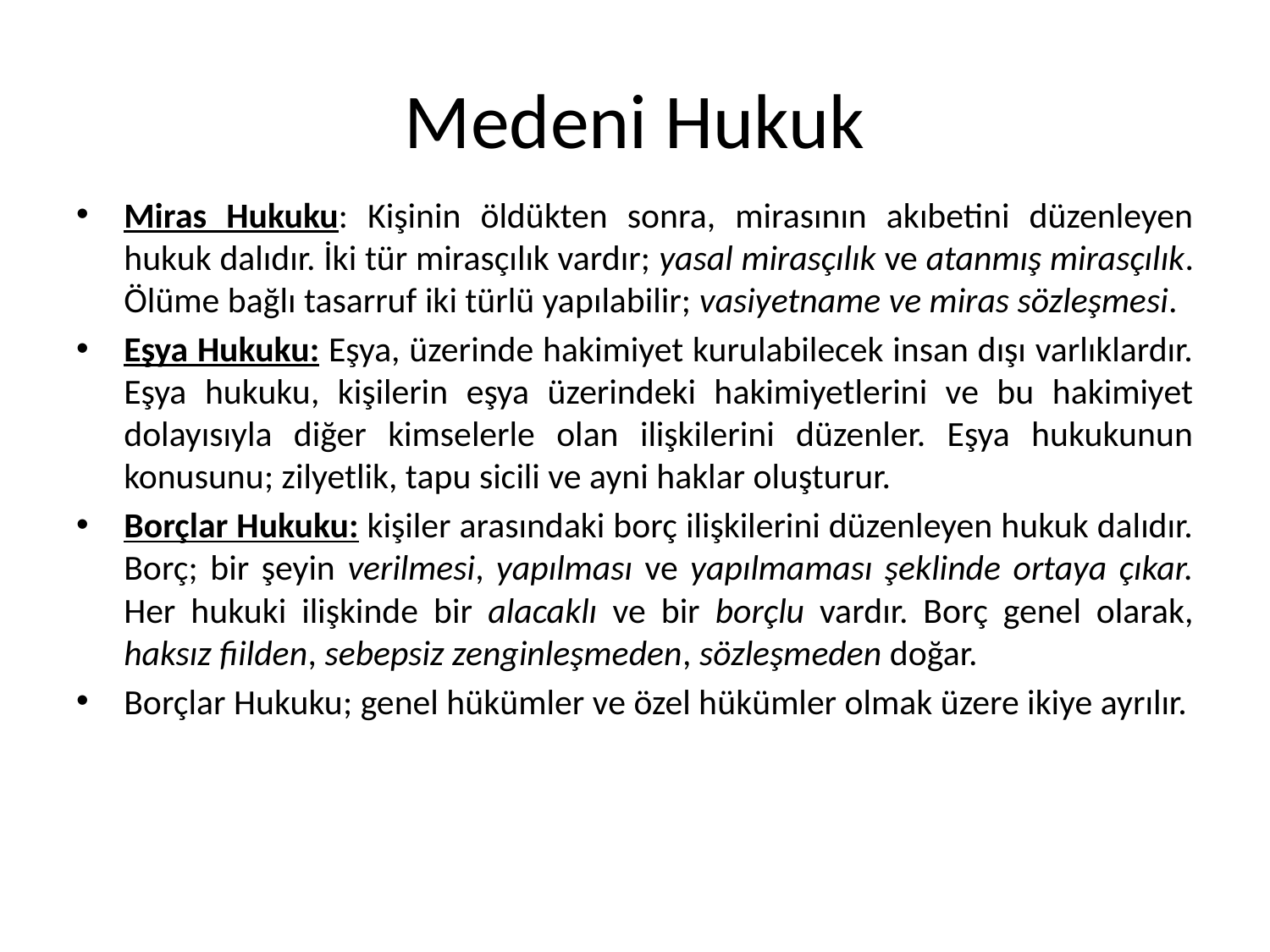

# Medeni Hukuk
Miras Hukuku: Kişinin öldükten sonra, mirasının akıbetini düzenleyen hukuk dalıdır. İki tür mirasçılık vardır; yasal mirasçılık ve atanmış mirasçılık. Ölüme bağlı tasarruf iki türlü yapılabilir; vasiyetname ve miras sözleşmesi.
Eşya Hukuku: Eşya, üzerinde hakimiyet kurulabilecek insan dışı varlıklardır. Eşya hukuku, kişilerin eşya üzerindeki hakimiyetlerini ve bu hakimiyet dolayısıyla diğer kimselerle olan ilişkilerini düzenler. Eşya hukukunun konusunu; zilyetlik, tapu sicili ve ayni haklar oluşturur.
Borçlar Hukuku: kişiler arasındaki borç ilişkilerini düzenleyen hukuk dalıdır. Borç; bir şeyin verilmesi, yapılması ve yapılmaması şeklinde ortaya çıkar. Her hukuki ilişkinde bir alacaklı ve bir borçlu vardır. Borç genel olarak, haksız fiilden, sebepsiz zenginleşmeden, sözleşmeden doğar.
Borçlar Hukuku; genel hükümler ve özel hükümler olmak üzere ikiye ayrılır.